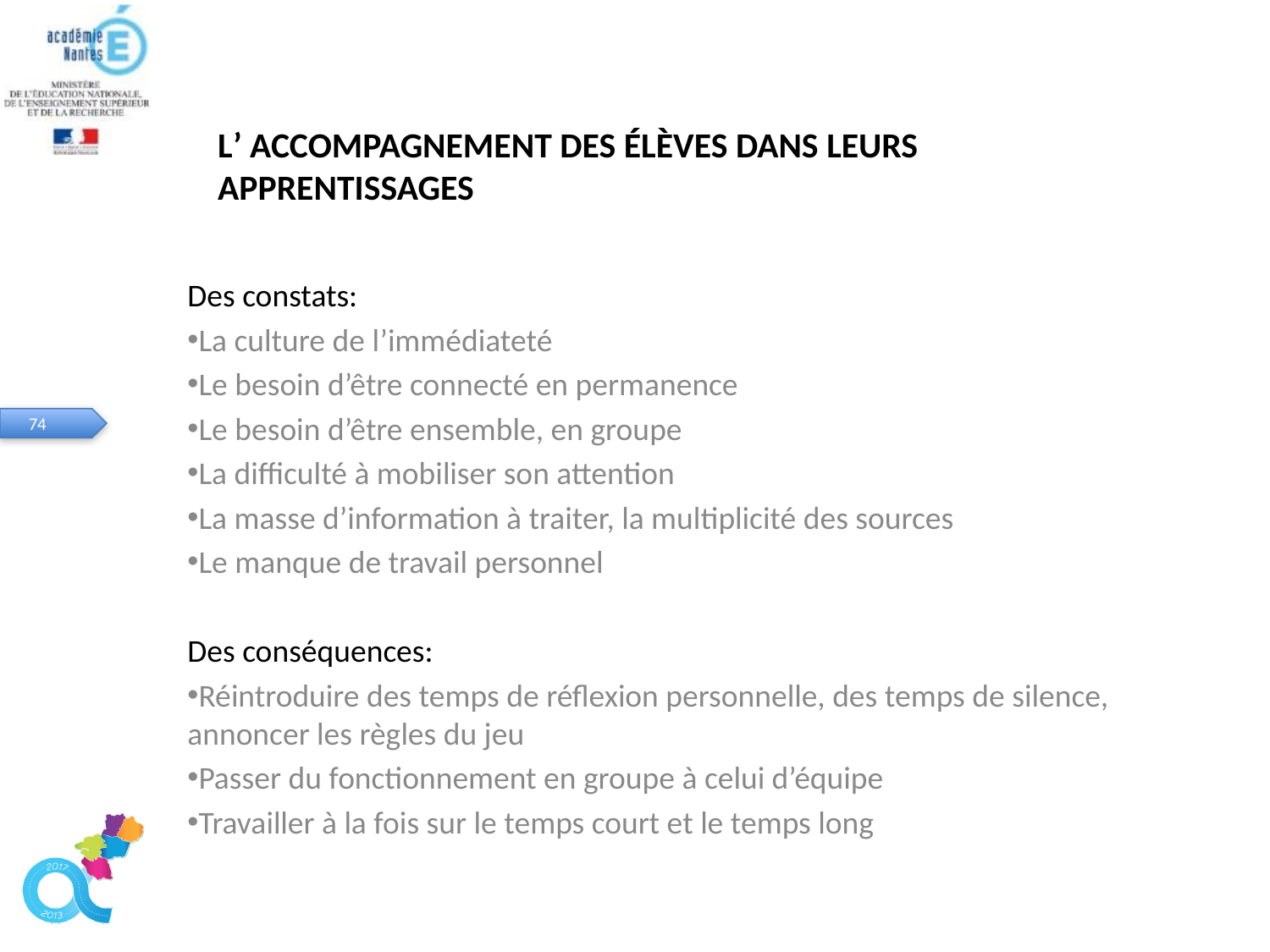

# L’ ACCOMPAGNEMENT DES ÉLÈVES DANS LEURS APPRENTISSAGES
Des constats:
La culture de l’immédiateté
Le besoin d’être connecté en permanence
Le besoin d’être ensemble, en groupe
La difficulté à mobiliser son attention
La masse d’information à traiter, la multiplicité des sources
Le manque de travail personnel

Des conséquences:
Réintroduire des temps de réflexion personnelle, des temps de silence, annoncer les règles du jeu
Passer du fonctionnement en groupe à celui d’équipe
Travailler à la fois sur le temps court et le temps long